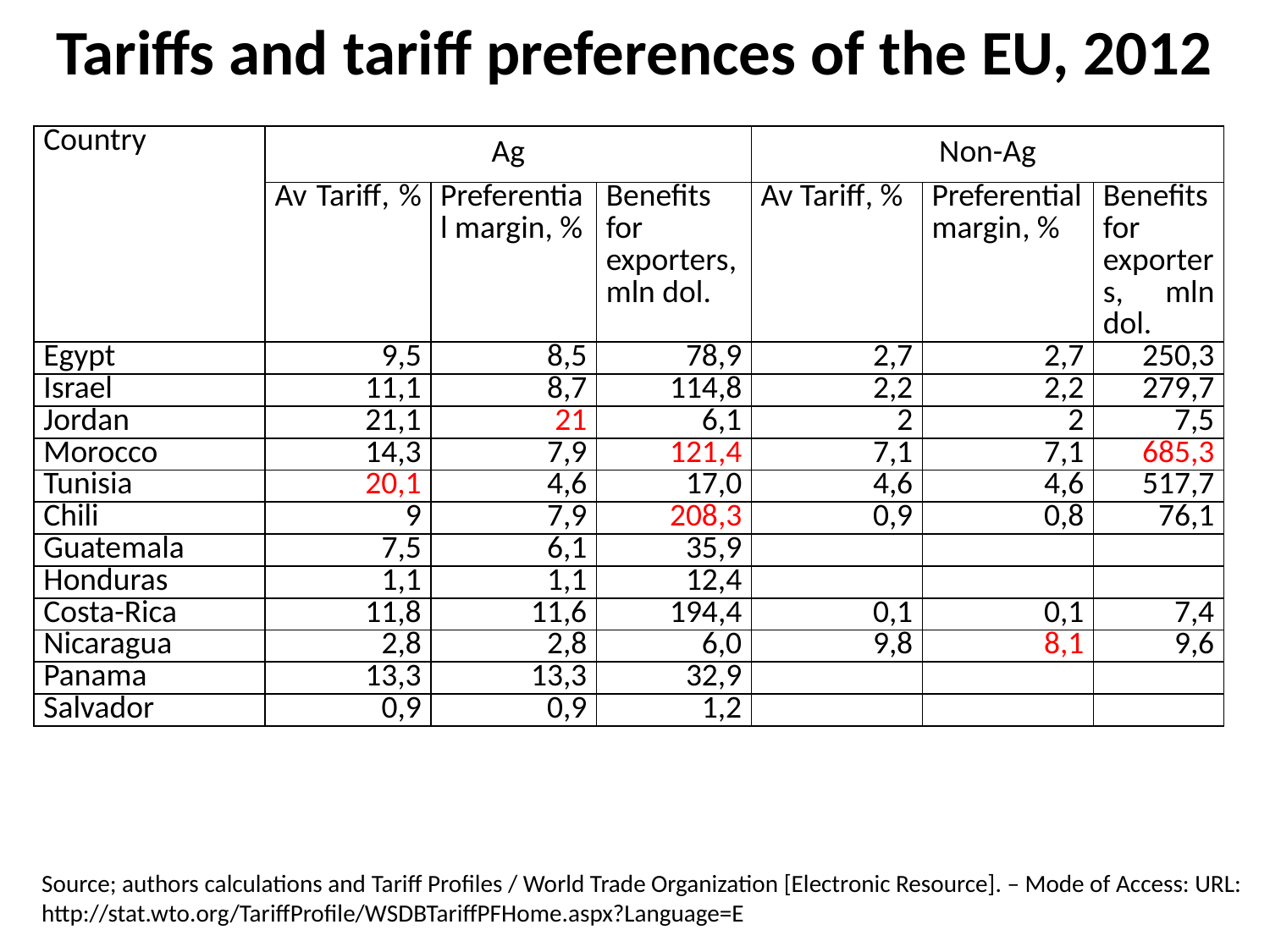

# Tariffs and tariff preferences of the EU, 2012
| Country | Ag |  |  | Non-Ag |  |  |
| --- | --- | --- | --- | --- | --- | --- |
|  | Av Tariff, % | Preferential margin, % | Benefits for exporters, mln dol. | Av Tariff, % | Preferential margin, % | Benefits for exporters, mln dol. |
| Egypt | 9,5 | 8,5 | 78,9 | 2,7 | 2,7 | 250,3 |
| Israel | 11,1 | 8,7 | 114,8 | 2,2 | 2,2 | 279,7 |
| Jordan | 21,1 | 21 | 6,1 | 2 | 2 | 7,5 |
| Morocco | 14,3 | 7,9 | 121,4 | 7,1 | 7,1 | 685,3 |
| Tunisia | 20,1 | 4,6 | 17,0 | 4,6 | 4,6 | 517,7 |
| Chili | 9 | 7,9 | 208,3 | 0,9 | 0,8 | 76,1 |
| Guatemala | 7,5 | 6,1 | 35,9 |  |  |  |
| Honduras | 1,1 | 1,1 | 12,4 |  |  |  |
| Costa-Rica | 11,8 | 11,6 | 194,4 | 0,1 | 0,1 | 7,4 |
| Nicaragua | 2,8 | 2,8 | 6,0 | 9,8 | 8,1 | 9,6 |
| Panama | 13,3 | 13,3 | 32,9 |  |  |  |
| Salvador | 0,9 | 0,9 | 1,2 |  |  |  |
Source; authors calculations and Tariff Profiles / World Trade Organization [Electronic Resource]. – Mode of Access: URL:  http://stat.wto.org/TariffProfile/WSDBTariffPFHome.aspx?Language=E